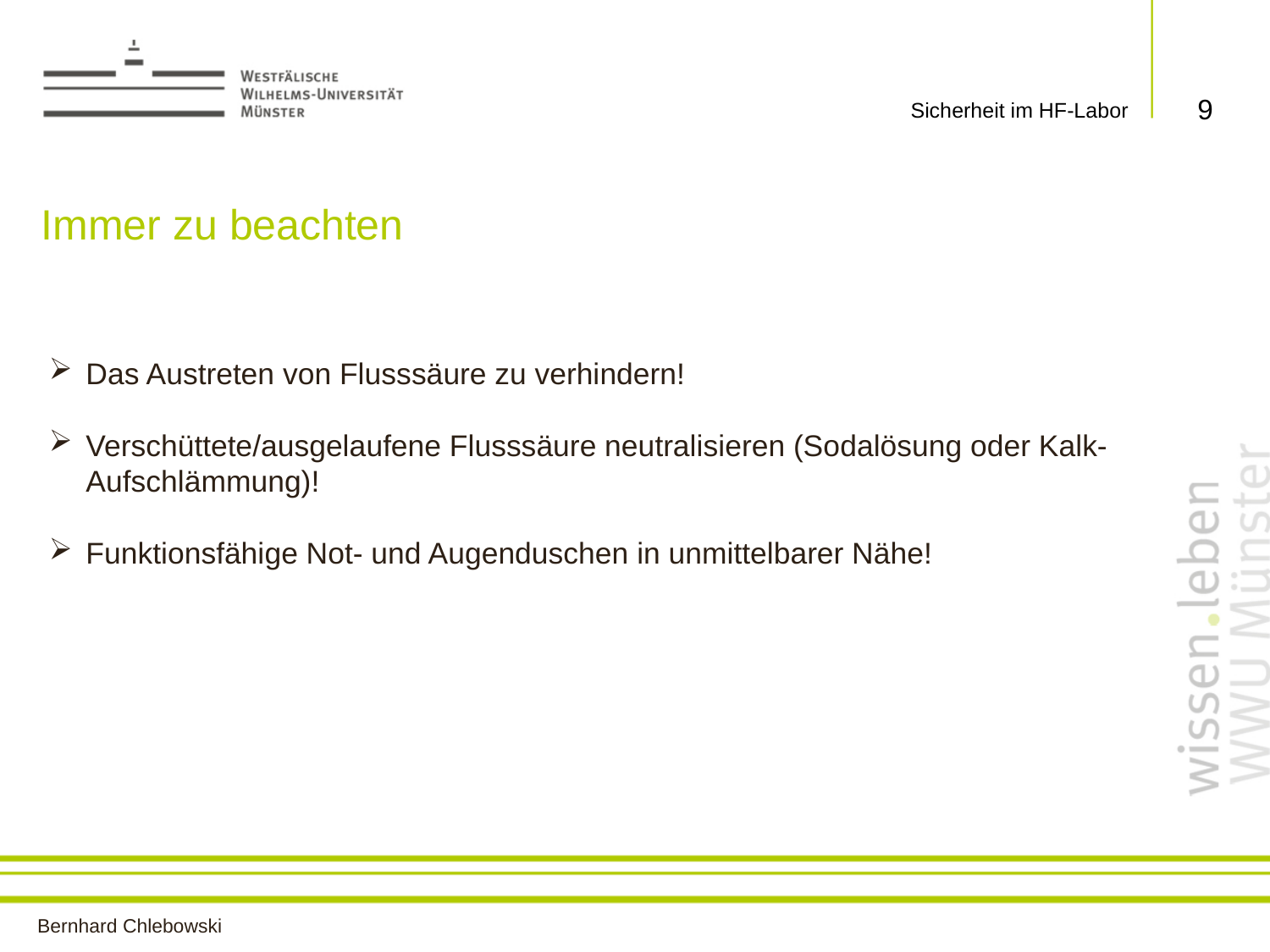

9
Sicherheit im HF-Labor
# Immer zu beachten

Das Austreten von Flusssäure zu verhindern!

Verschüttete/ausgelaufene Flusssäure neutralisieren (Sodalösung oder Kalk-Aufschlämmung)!

Funktionsfähige Not- und Augenduschen in unmittelbarer Nähe!